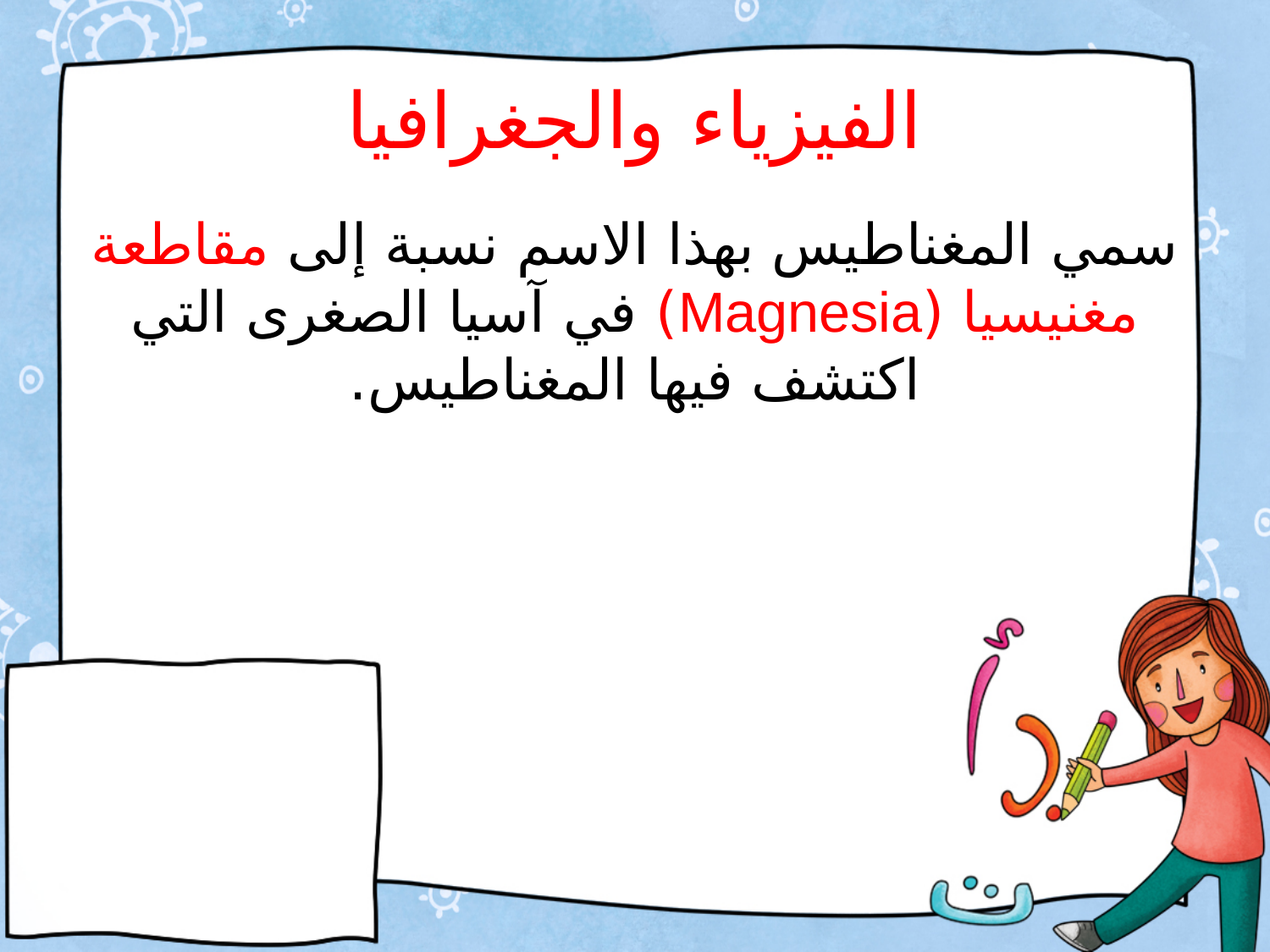

# الفيزياء والجغرافيا
سمي المغناطيس بهذا الاسم نسبة إلى مقاطعة مغنيسيا (Magnesia) في آسيا الصغرى التي اكتشف فيها المغناطيس.